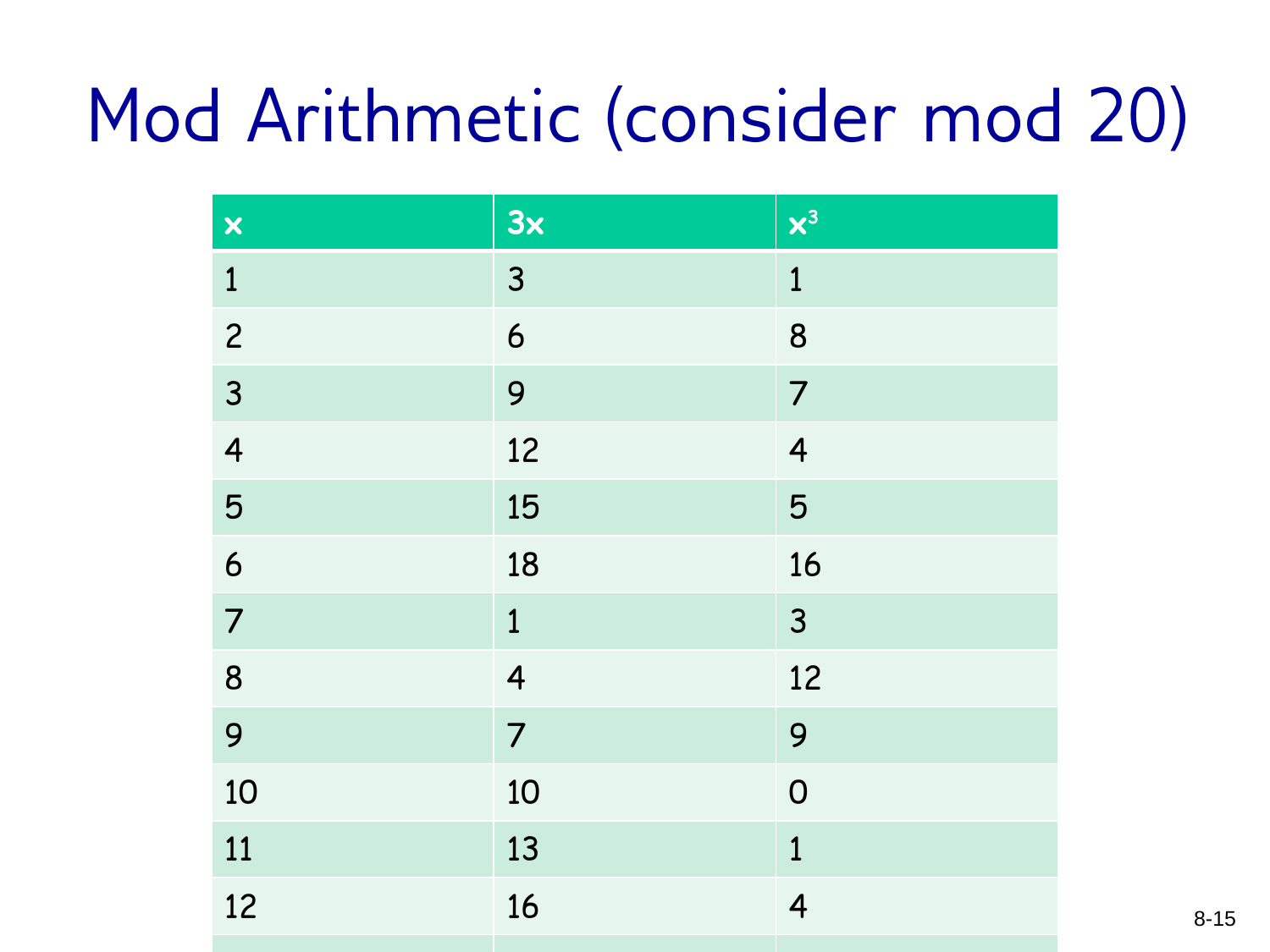

# Mod Arithmetic (consider mod 20)
| x | 3x | x3 |
| --- | --- | --- |
| 1 | 3 | 1 |
| 2 | 6 | 8 |
| 3 | 9 | 7 |
| 4 | 12 | 4 |
| 5 | 15 | 5 |
| 6 | 18 | 16 |
| 7 | 1 | 3 |
| 8 | 4 | 12 |
| 9 | 7 | 9 |
| 10 | 10 | 0 |
| 11 | 13 | 1 |
| 12 | 16 | 4 |
| …. |  |  |